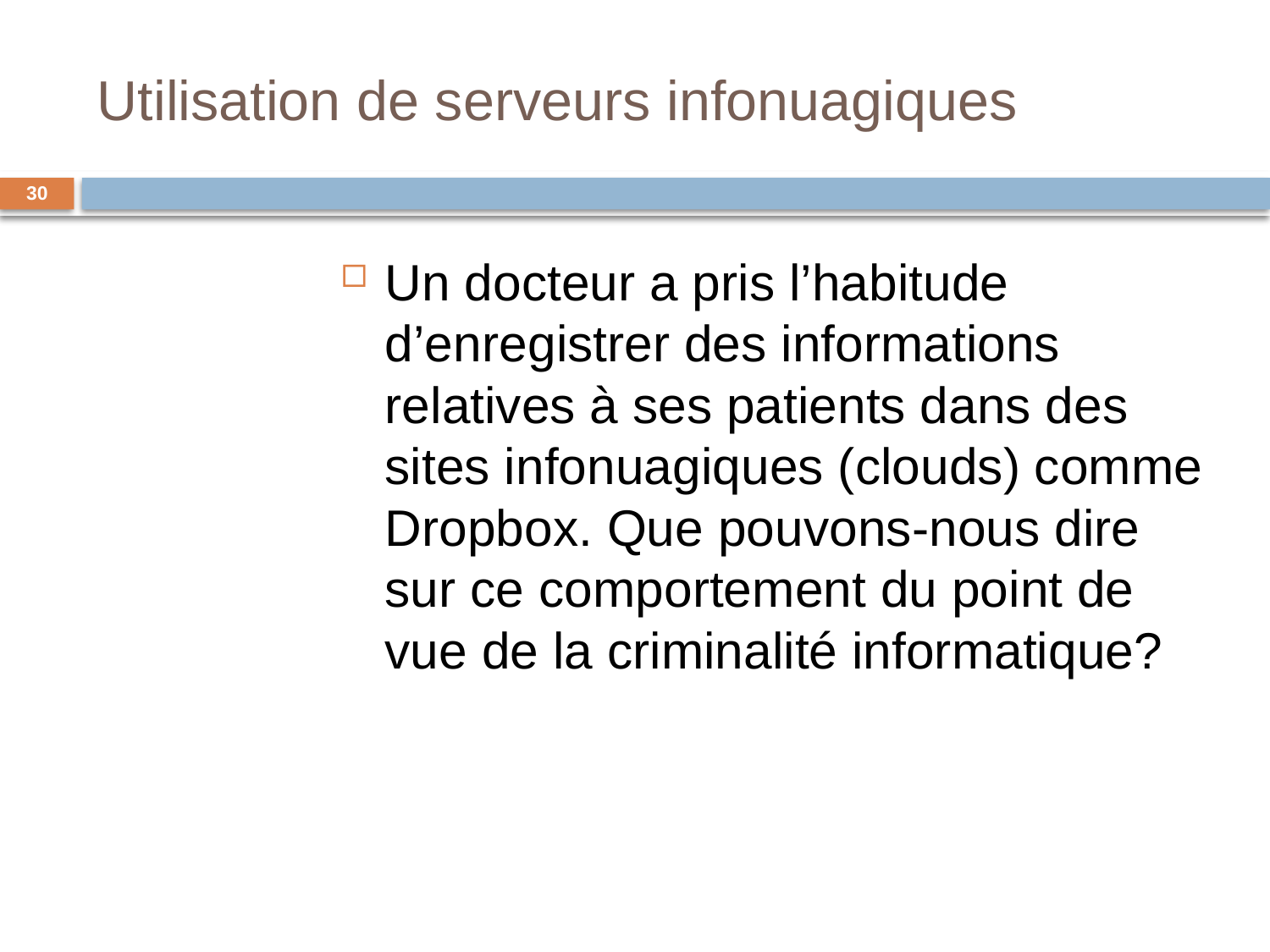

# Utilisation de serveurs infonuagiques
30

Un docteur a pris l’habitude d’enregistrer des informations relatives à ses patients dans des sites infonuagiques (clouds) comme Dropbox. Que pouvons-nous dire sur ce comportement du point de vue de la criminalité informatique?